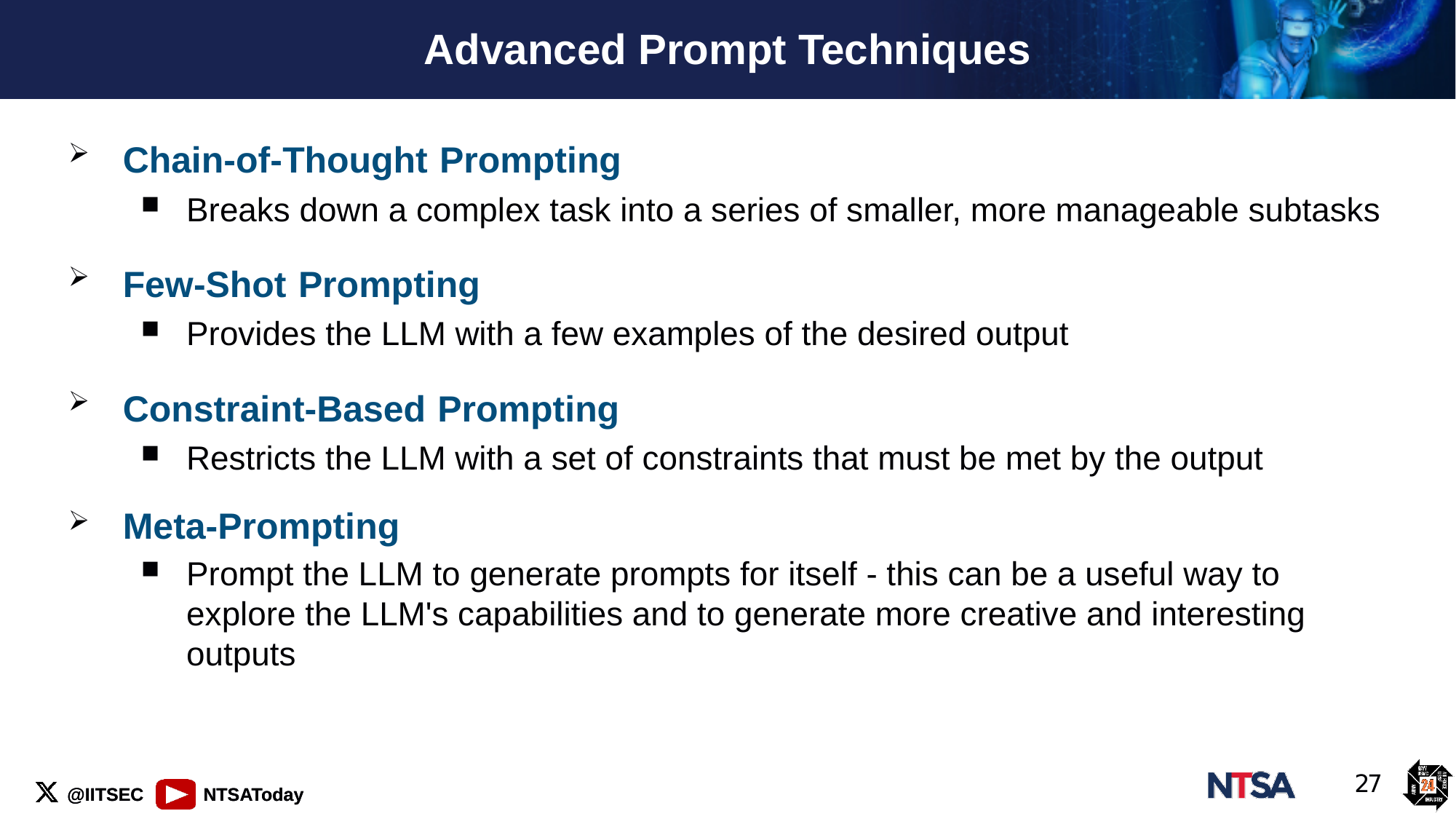

# Advanced Prompt Techniques
Chain-of-Thought Prompting
Breaks down a complex task into a series of smaller, more manageable subtasks
Few-Shot Prompting
Provides the LLM with a few examples of the desired output
Constraint-Based Prompting
Restricts the LLM with a set of constraints that must be met by the output
Meta-Prompting
Prompt the LLM to generate prompts for itself - this can be a useful way to explore the LLM's capabilities and to generate more creative and interesting outputs
27